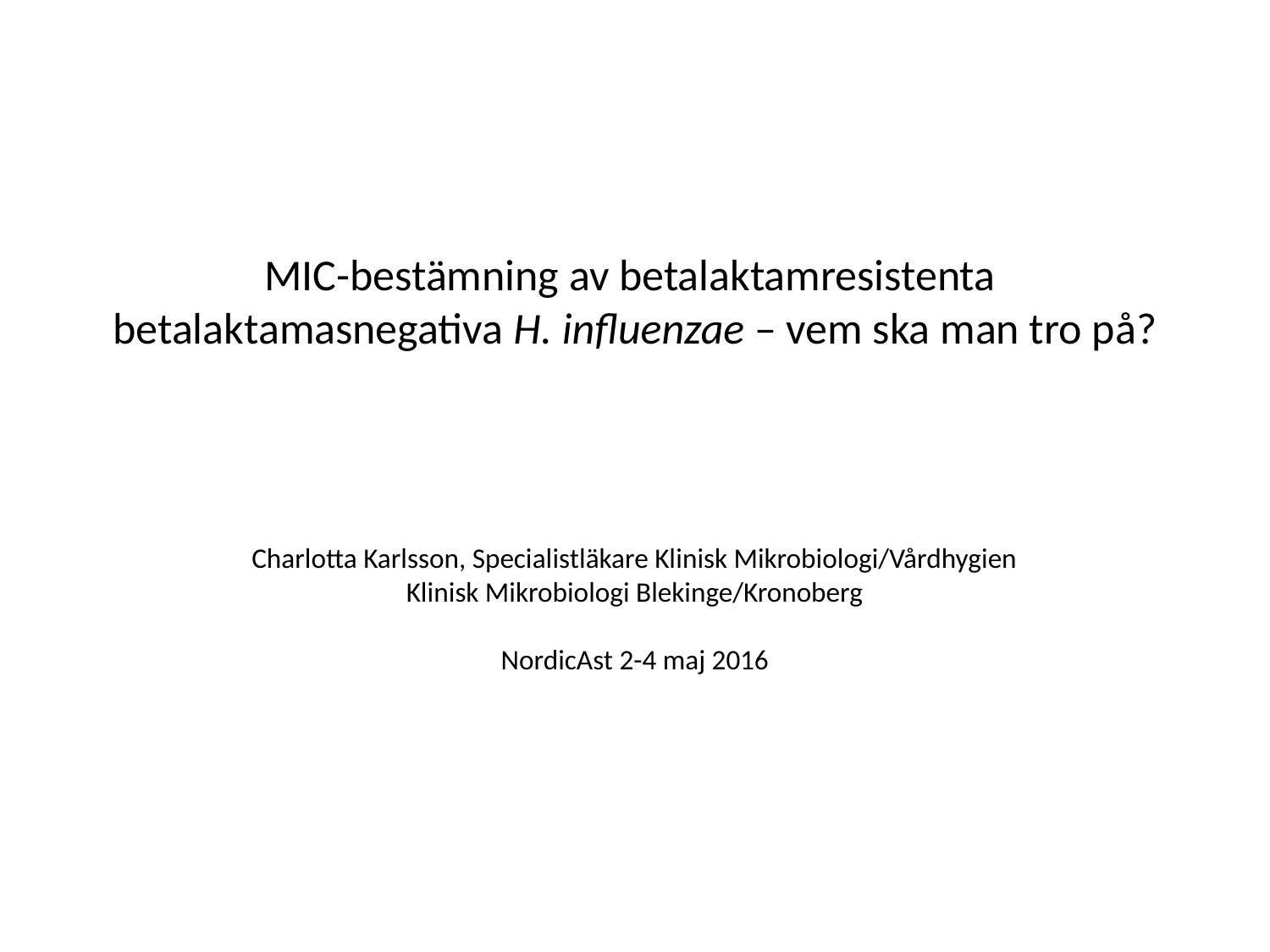

MIC-bestämning av betalaktamresistenta
betalaktamasnegativa H. influenzae – vem ska man tro på?
Charlotta Karlsson, Specialistläkare Klinisk Mikrobiologi/Vårdhygien
Klinisk Mikrobiologi Blekinge/Kronoberg

NordicAst 2-4 maj 2016